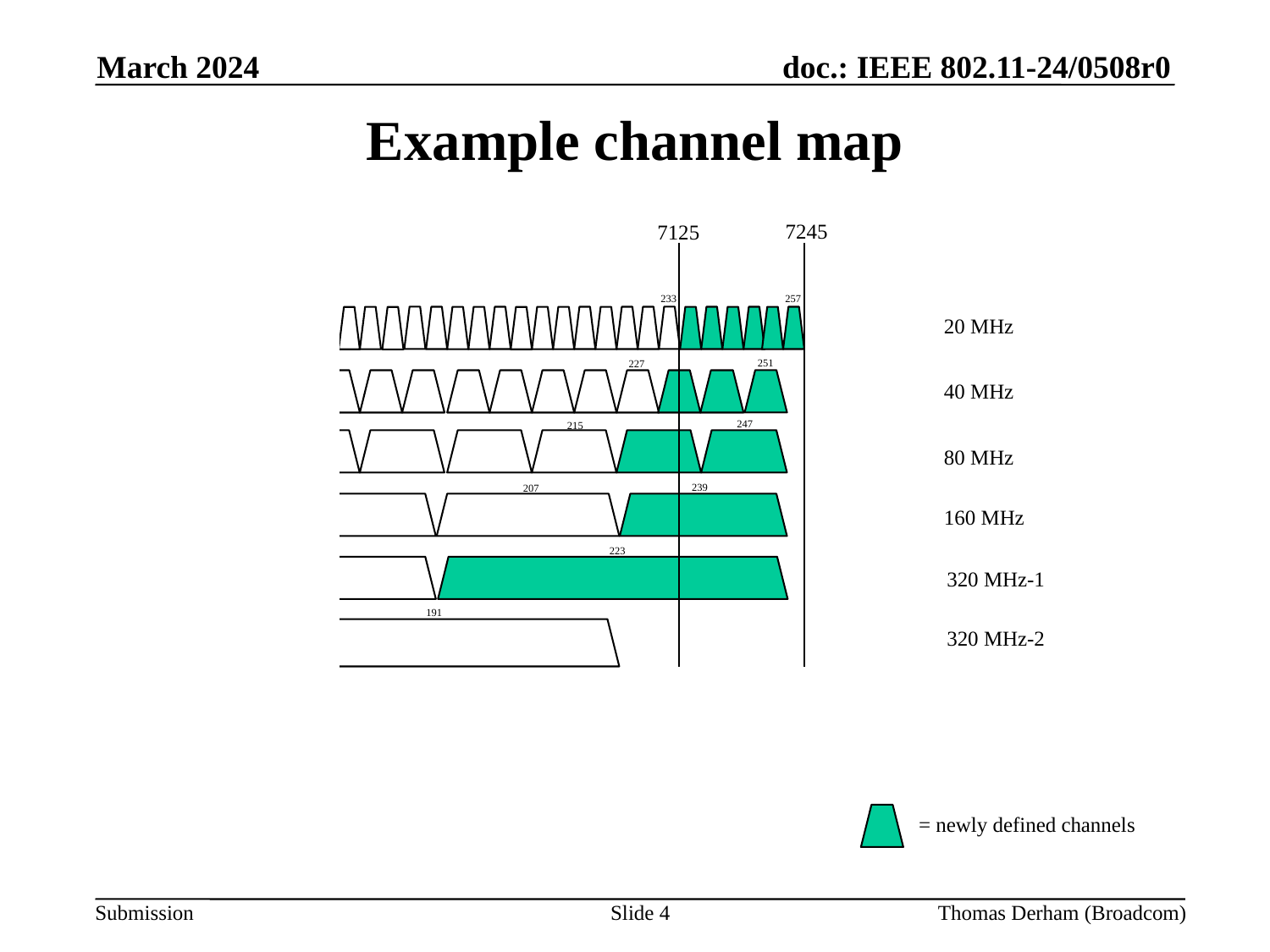

March 2024
# Example channel map

7245
7125
233
257

20 MHz

251
227

40 MHz
247
215

80 MHz
239
207

160 MHz
223

320 MHz-1
191
320 MHz-2

= newly defined channels
Slide 4
Thomas Derham (Broadcom)